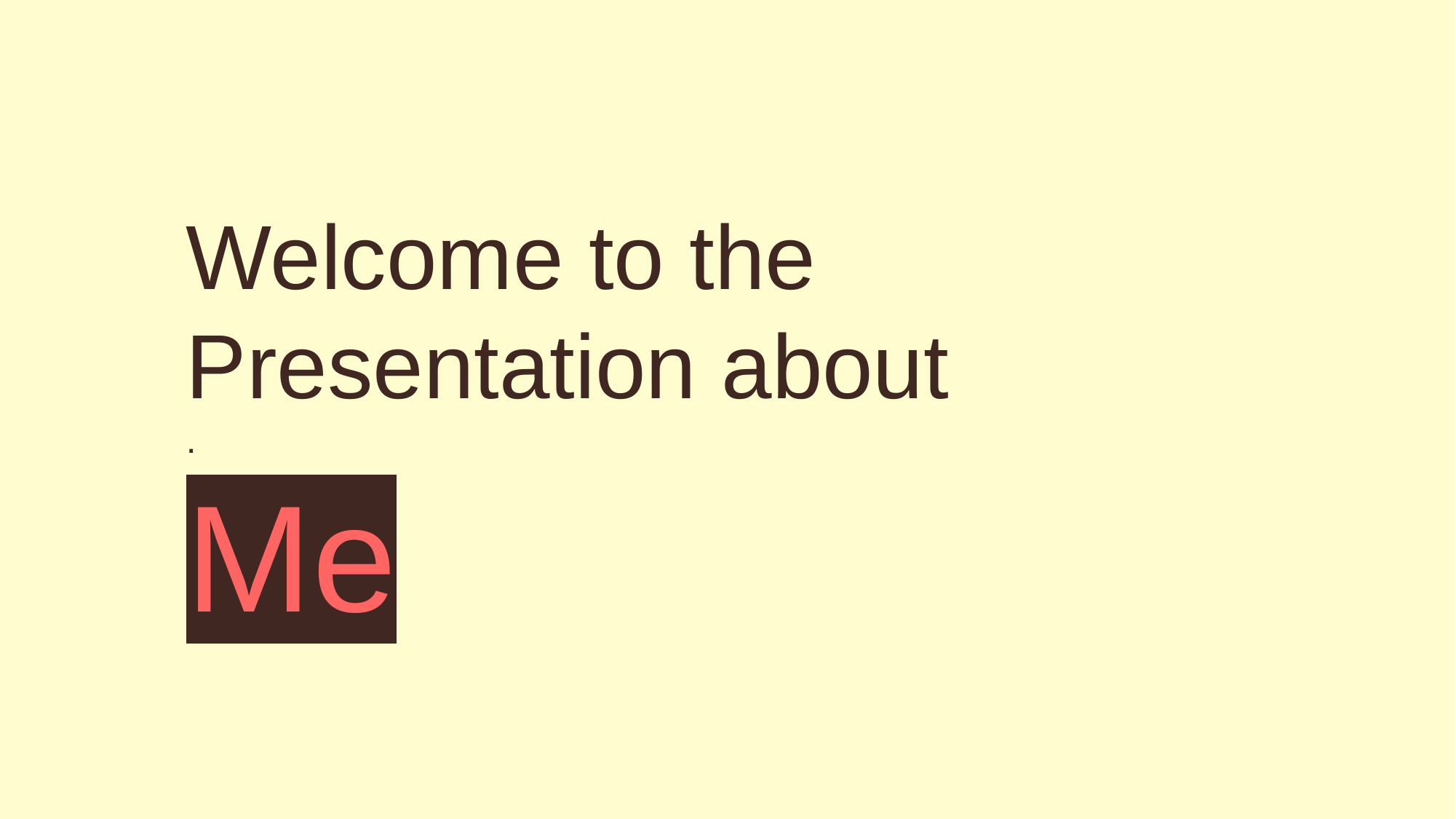

# Welcome to the Presentation about . Me